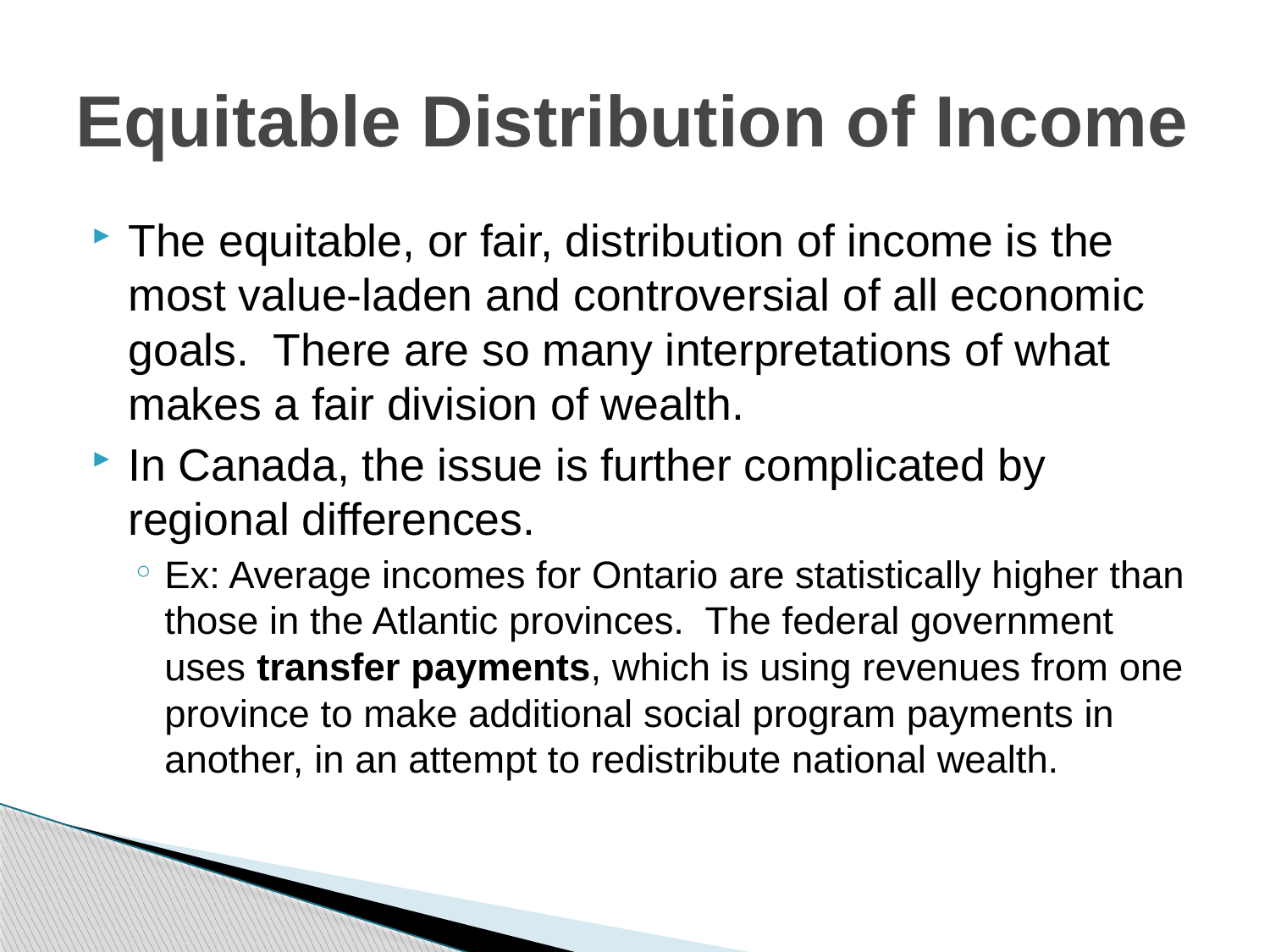

# Equitable Distribution of Income
The equitable, or fair, distribution of income is the most value-laden and controversial of all economic goals.  There are so many interpretations of what makes a fair division of wealth.
In Canada, the issue is further complicated by regional differences.
Ex: Average incomes for Ontario are statistically higher than those in the Atlantic provinces.  The federal government uses transfer payments, which is using revenues from one province to make additional social program payments in another, in an attempt to redistribute national wealth.